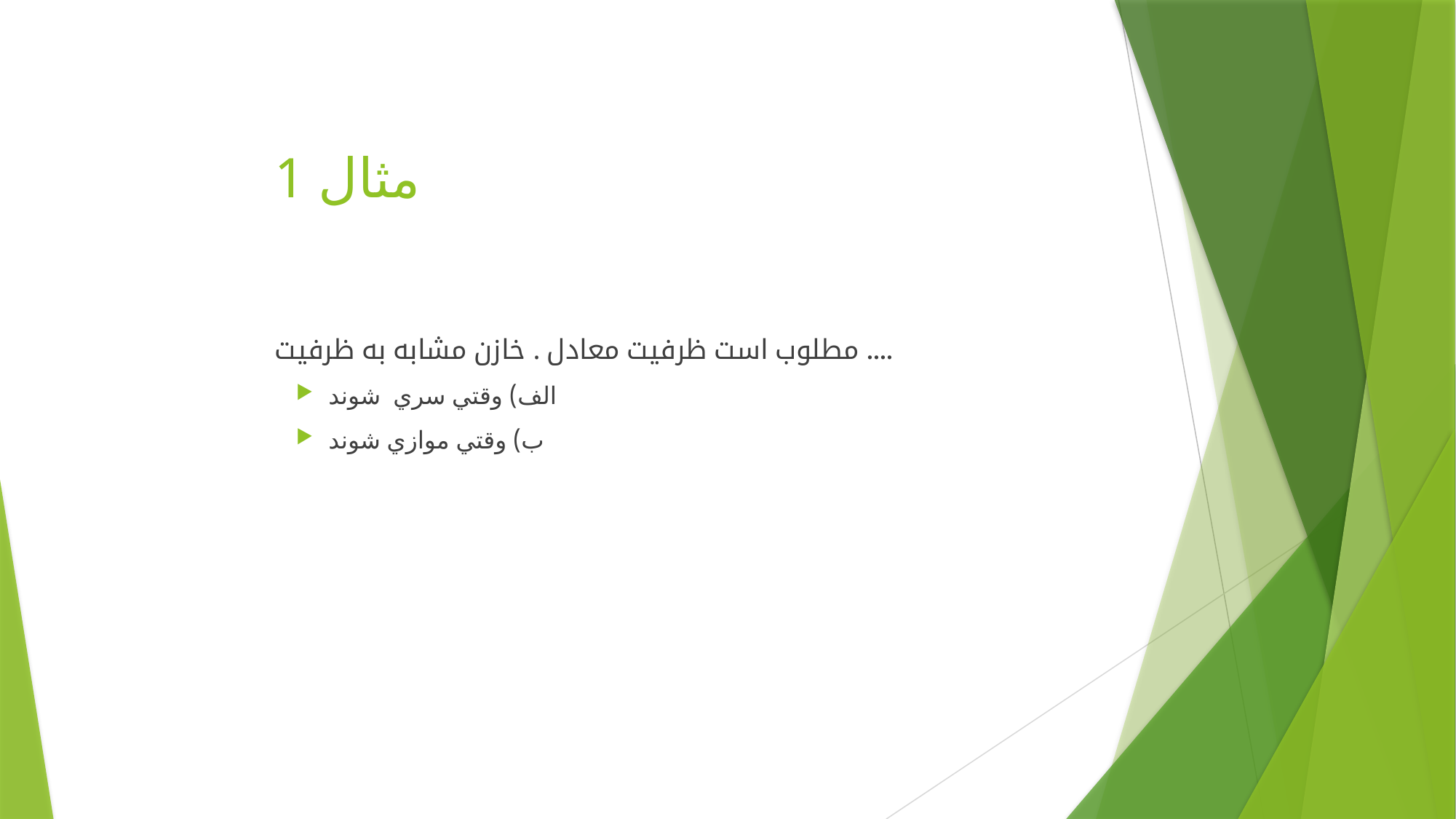

# مثال 1
مطلوب است ظرفيت معادل . خازن مشابه به ظرفيت ....
الف) وقتي سري  شوند
ب) وقتي موازي شوند